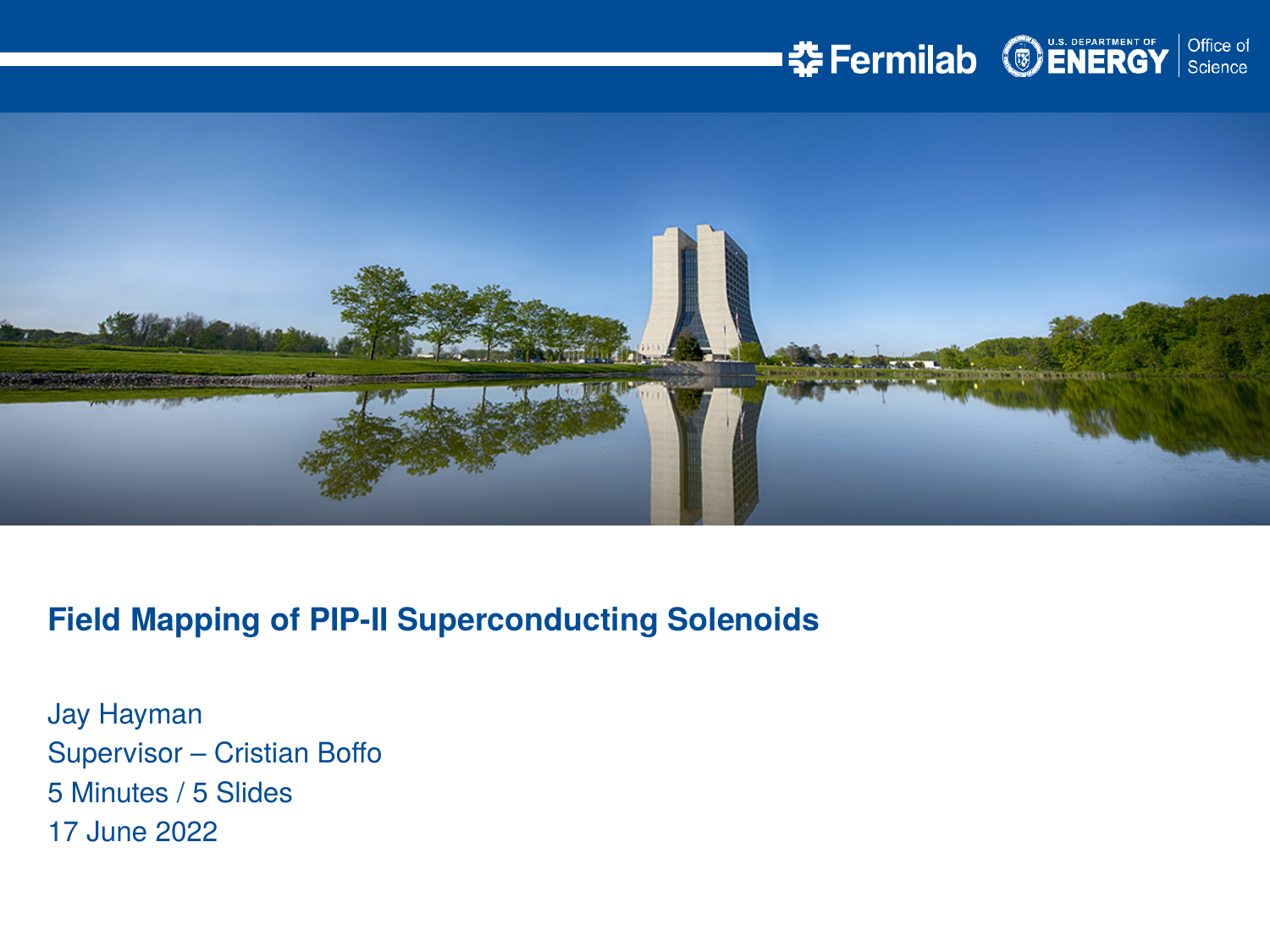

Field Mapping of PIP-II Superconducting Solenoids
Jay Hayman
Supervisor – Cristian Boffo
5 Minutes / 5 Slides
17 June 2022